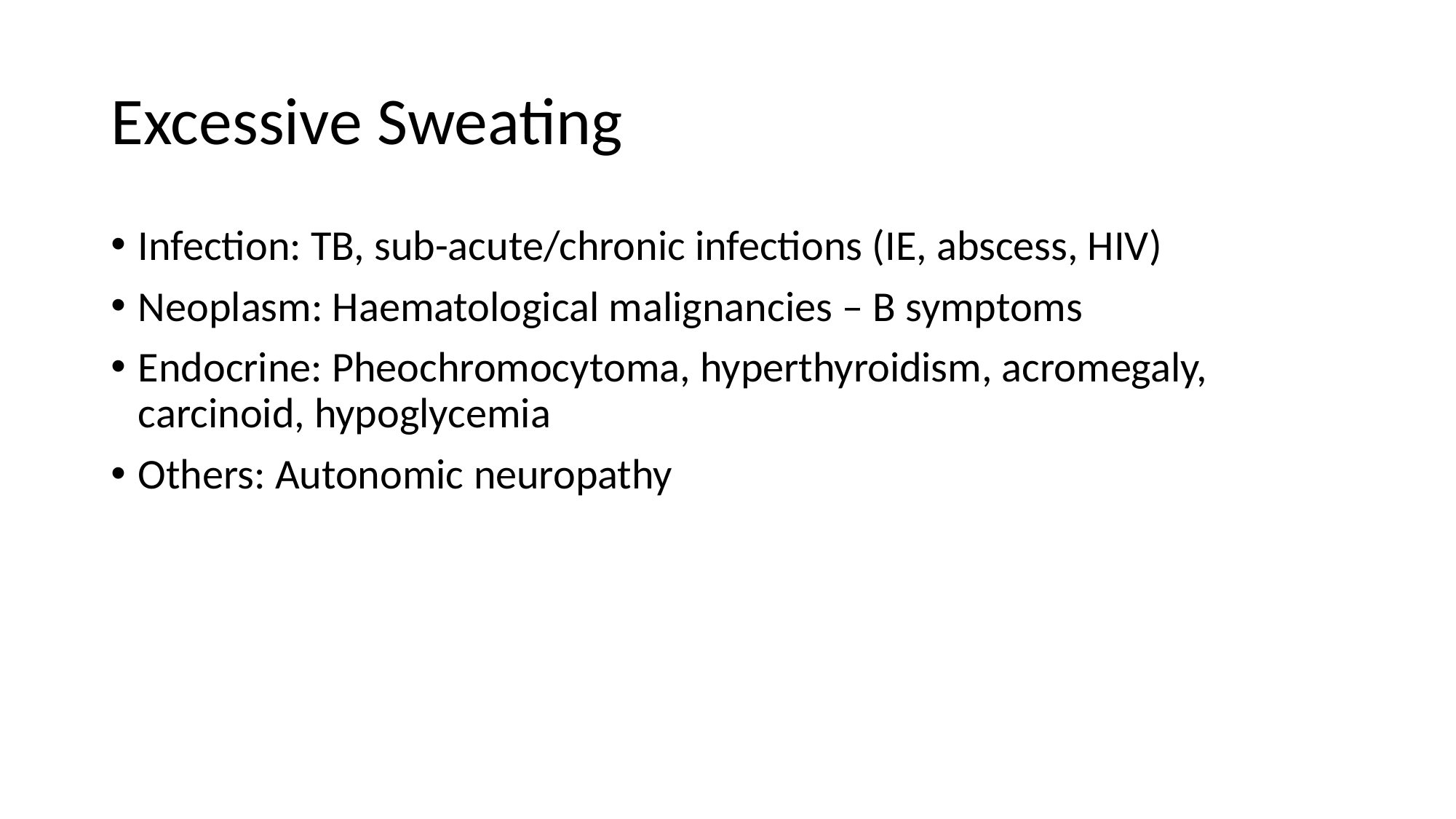

# Excessive Sweating
Infection: TB, sub-acute/chronic infections (IE, abscess, HIV)
Neoplasm: Haematological malignancies – B symptoms
Endocrine: Pheochromocytoma, hyperthyroidism, acromegaly, carcinoid, hypoglycemia
Others: Autonomic neuropathy